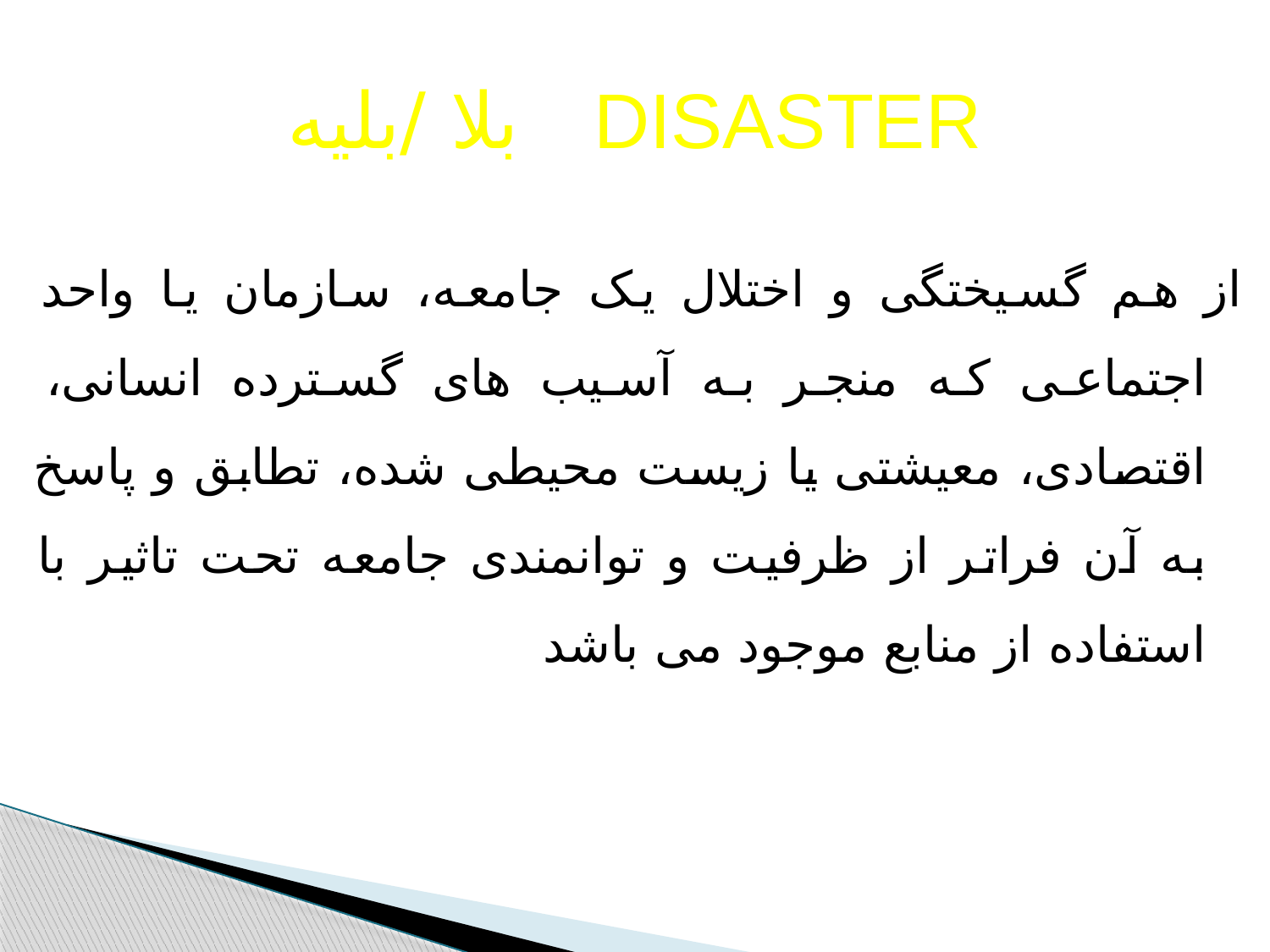

# بلا /بلیه   DISASTER
از هم گسیختگی و اختلال یک جامعه، سازمان یا واحد اجتماعی که منجر به آسیب های گسترده انسانی، اقتصادی، معیشتی یا زیست محیطی شده، تطابق و پاسخ به آن فراتر از ظرفیت و توانمندی جامعه تحت تاثیر با استفاده از منابع موجود می باشد